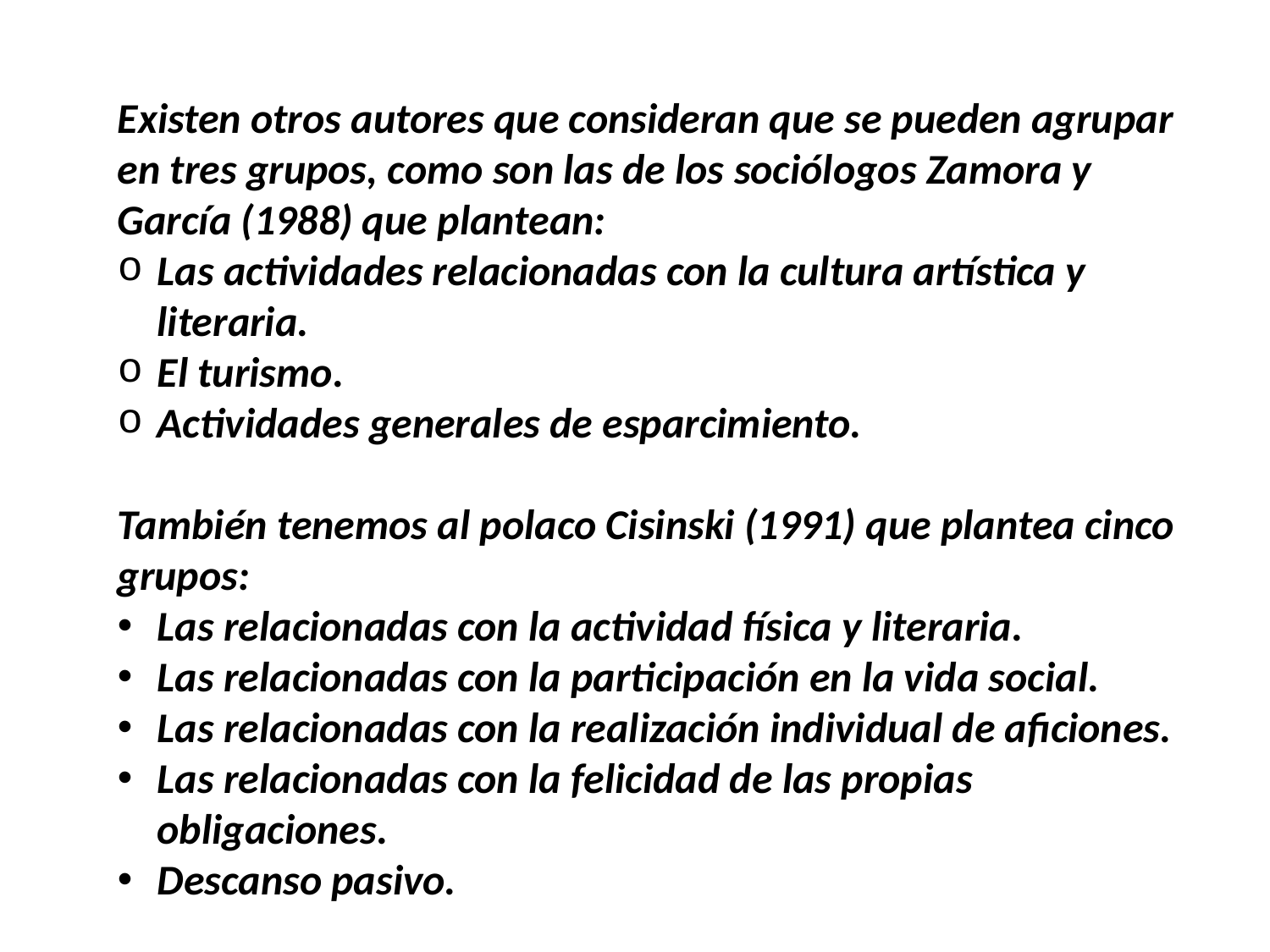

Existen otros autores que consideran que se pueden agrupar en tres grupos, como son las de los sociólogos Zamora y García (1988) que plantean:
Las actividades relacionadas con la cultura artística y literaria.
El turismo.
Actividades generales de esparcimiento.

También tenemos al polaco Cisinski (1991) que plantea cinco grupos:
Las relacionadas con la actividad física y literaria.
Las relacionadas con la participación en la vida social.
Las relacionadas con la realización individual de aficiones.
Las relacionadas con la felicidad de las propias obligaciones.
Descanso pasivo.